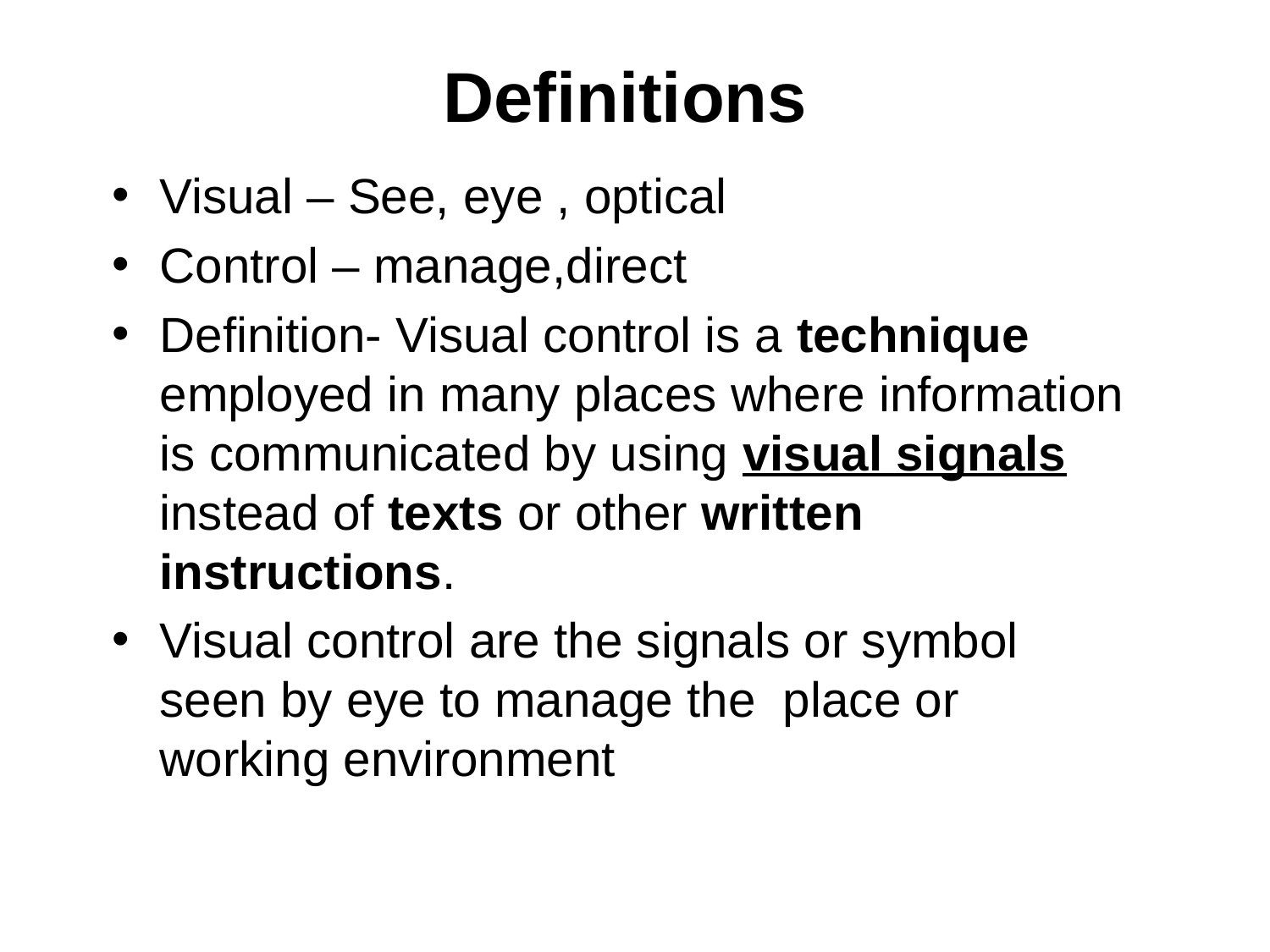

# Definitions
Visual – See, eye , optical
Control – manage,direct
Definition- Visual control is a technique employed in many places where information is communicated by using visual signals instead of texts or other written instructions.
Visual control are the signals or symbol  seen by eye to manage the  place or working environment